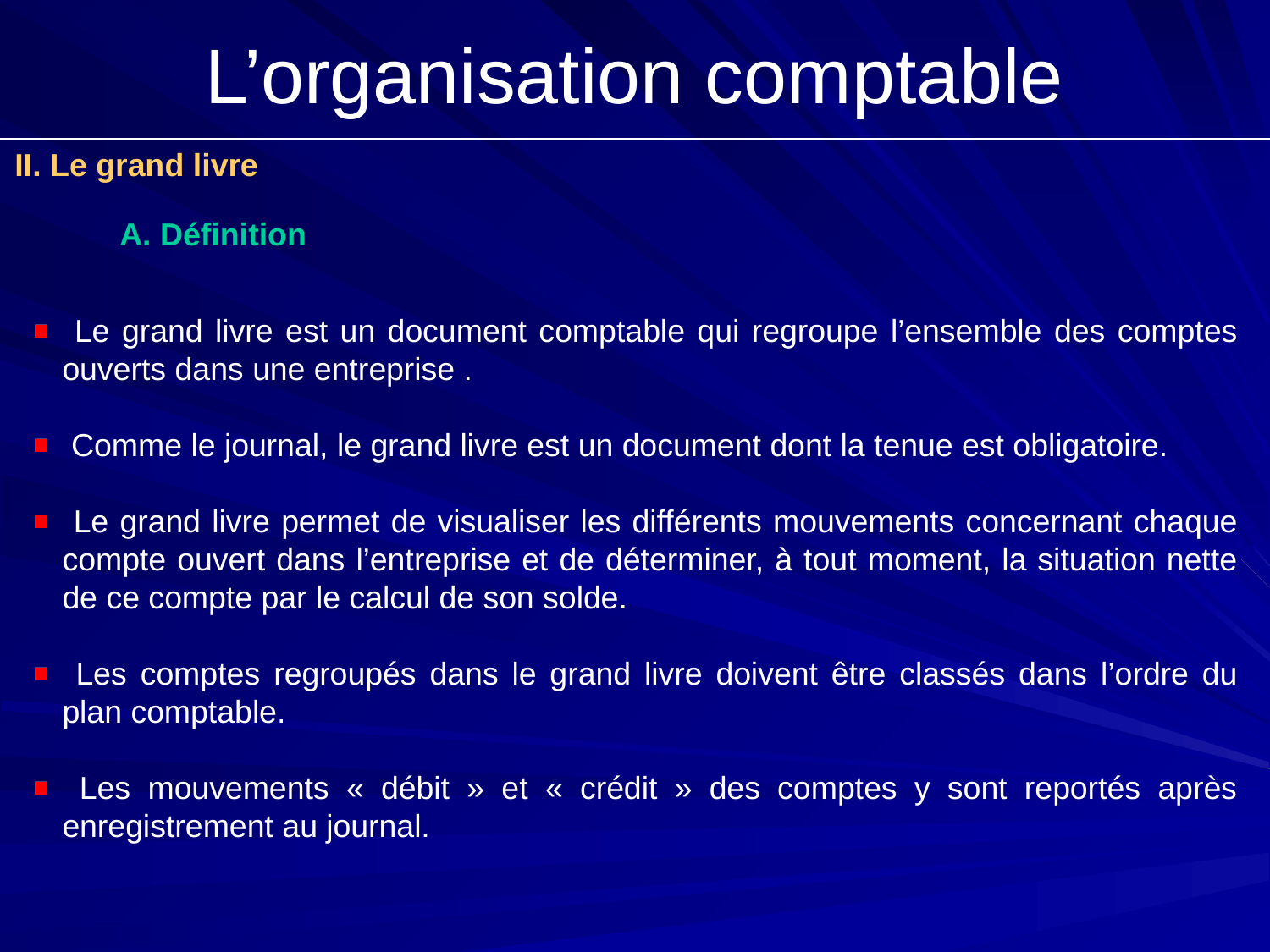

L’organisation comptable
II. Le grand livre
A. Définition
 Le grand livre est un document comptable qui regroupe l’ensemble des comptes ouverts dans une entreprise .

 Comme le journal, le grand livre est un document dont la tenue est obligatoire.

 Le grand livre permet de visualiser les différents mouvements concernant chaque compte ouvert dans l’entreprise et de déterminer, à tout moment, la situation nette de ce compte par le calcul de son solde.

 Les comptes regroupés dans le grand livre doivent être classés dans l’ordre du plan comptable.

 Les mouvements « débit » et « crédit » des comptes y sont reportés après enregistrement au journal.